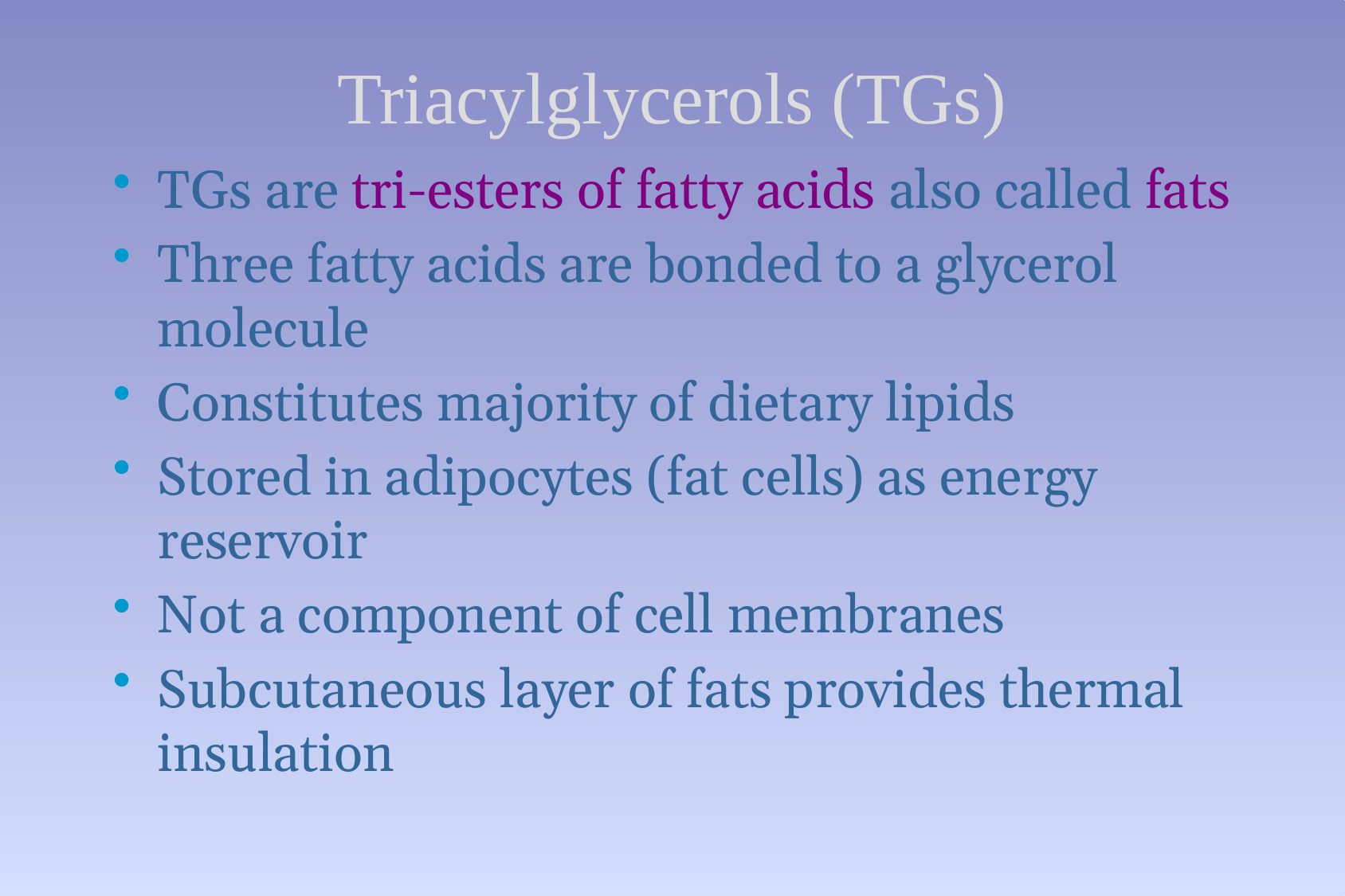

# Triacylglycerols (TGs)
TGs are tri-esters of fatty acids also called fats
Three fatty acids are bonded to a glycerol molecule
Constitutes majority of dietary lipids
Stored in adipocytes (fat cells) as energy reservoir
Not a component of cell membranes
Subcutaneous layer of fats provides thermal insulation